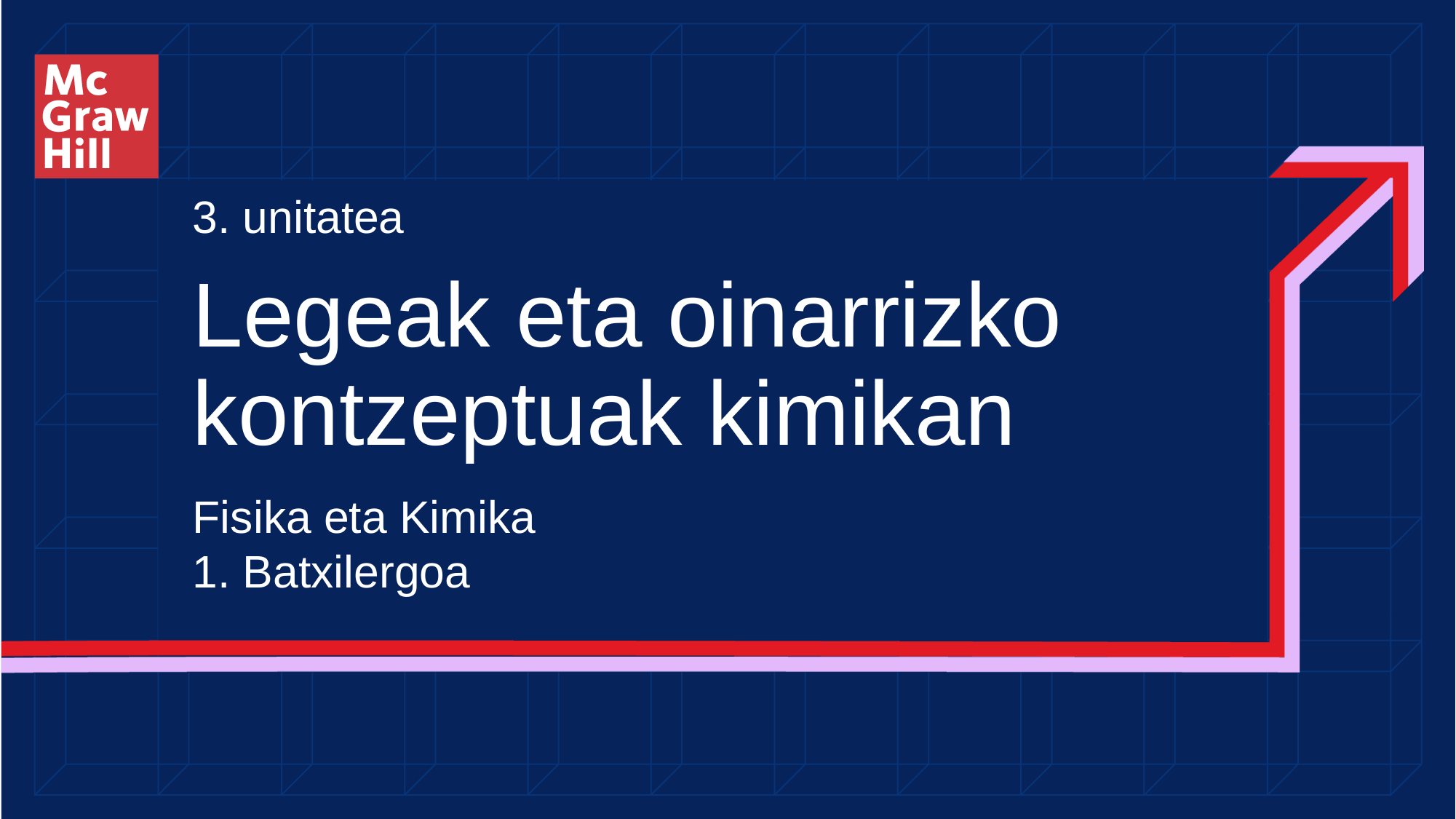

3. unitatea
# Legeak eta oinarrizko kontzeptuak kimikan
Fisika eta Kimika
1. Batxilergoa